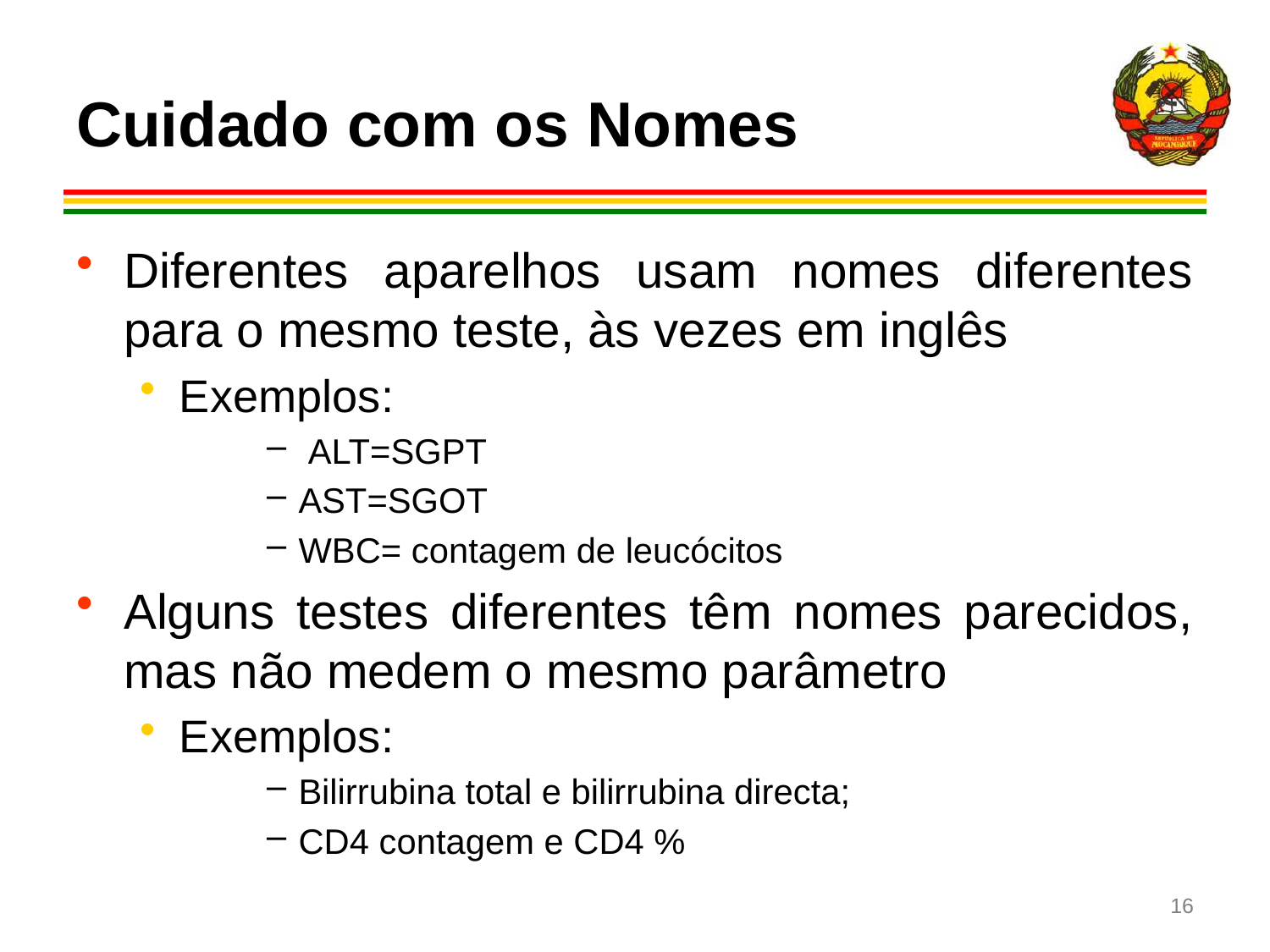

# Cuidado com os Nomes
Diferentes aparelhos usam nomes diferentes para o mesmo teste, às vezes em inglês
Exemplos:
 ALT=SGPT
AST=SGOT
WBC= contagem de leucócitos
Alguns testes diferentes têm nomes parecidos, mas não medem o mesmo parâmetro
Exemplos:
Bilirrubina total e bilirrubina directa;
CD4 contagem e CD4 %